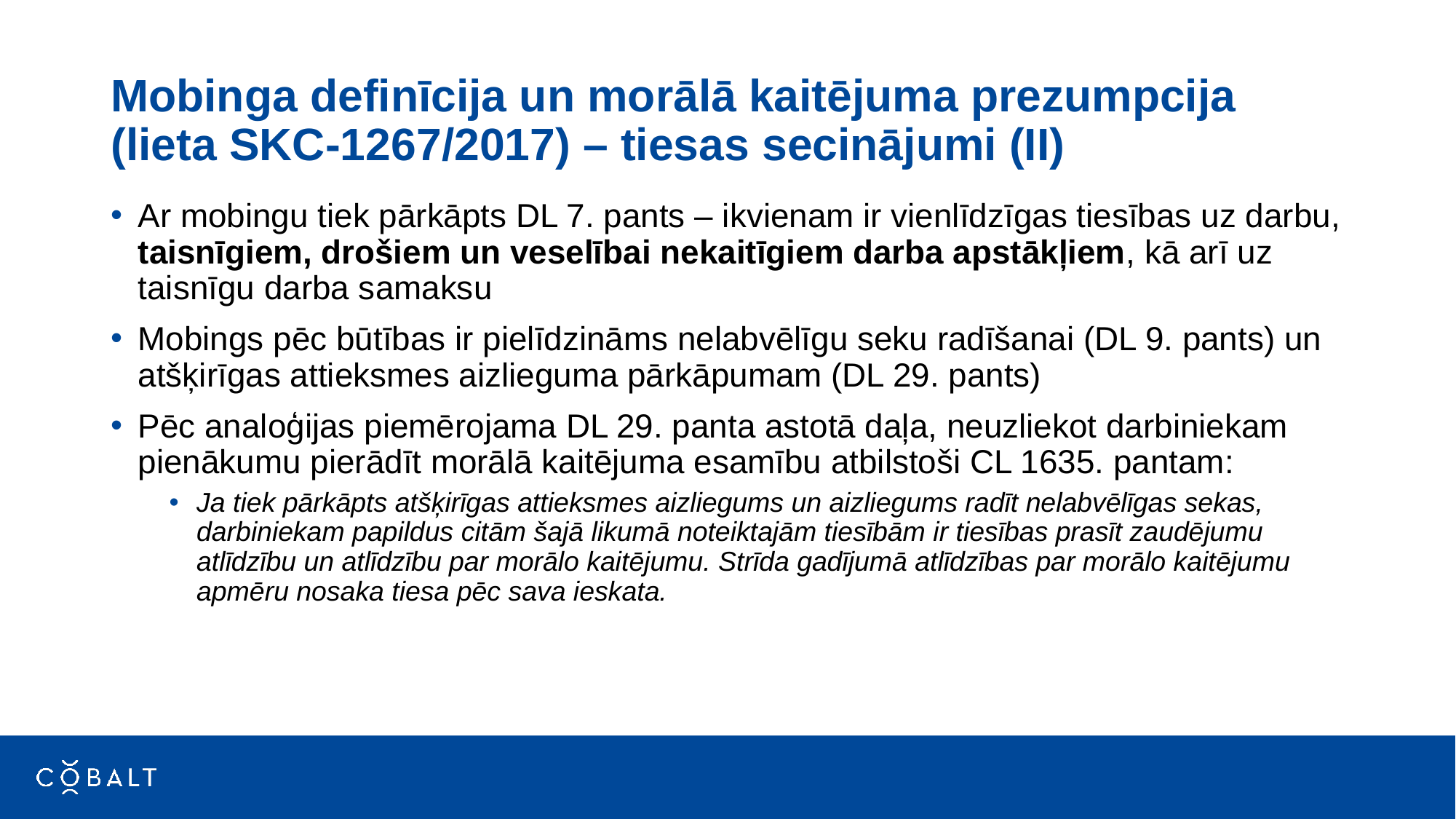

# Mobinga definīcija un morālā kaitējuma prezumpcija (lieta SKC-1267/2017) – tiesas secinājumi (II)
Ar mobingu tiek pārkāpts DL 7. pants – ikvienam ir vienlīdzīgas tiesības uz darbu, taisnīgiem, drošiem un veselībai nekaitīgiem darba apstākļiem, kā arī uz taisnīgu darba samaksu
Mobings pēc būtības ir pielīdzināms nelabvēlīgu seku radīšanai (DL 9. pants) un atšķirīgas attieksmes aizlieguma pārkāpumam (DL 29. pants)
Pēc analoģijas piemērojama DL 29. panta astotā daļa, neuzliekot darbiniekam pienākumu pierādīt morālā kaitējuma esamību atbilstoši CL 1635. pantam:
Ja tiek pārkāpts atšķirīgas attieksmes aizliegums un aizliegums radīt nelabvēlīgas sekas, darbiniekam papildus citām šajā likumā noteiktajām tiesībām ir tiesības prasīt zaudējumu atlīdzību un atlīdzību par morālo kaitējumu. Strīda gadījumā atlīdzības par morālo kaitējumu apmēru nosaka tiesa pēc sava ieskata.